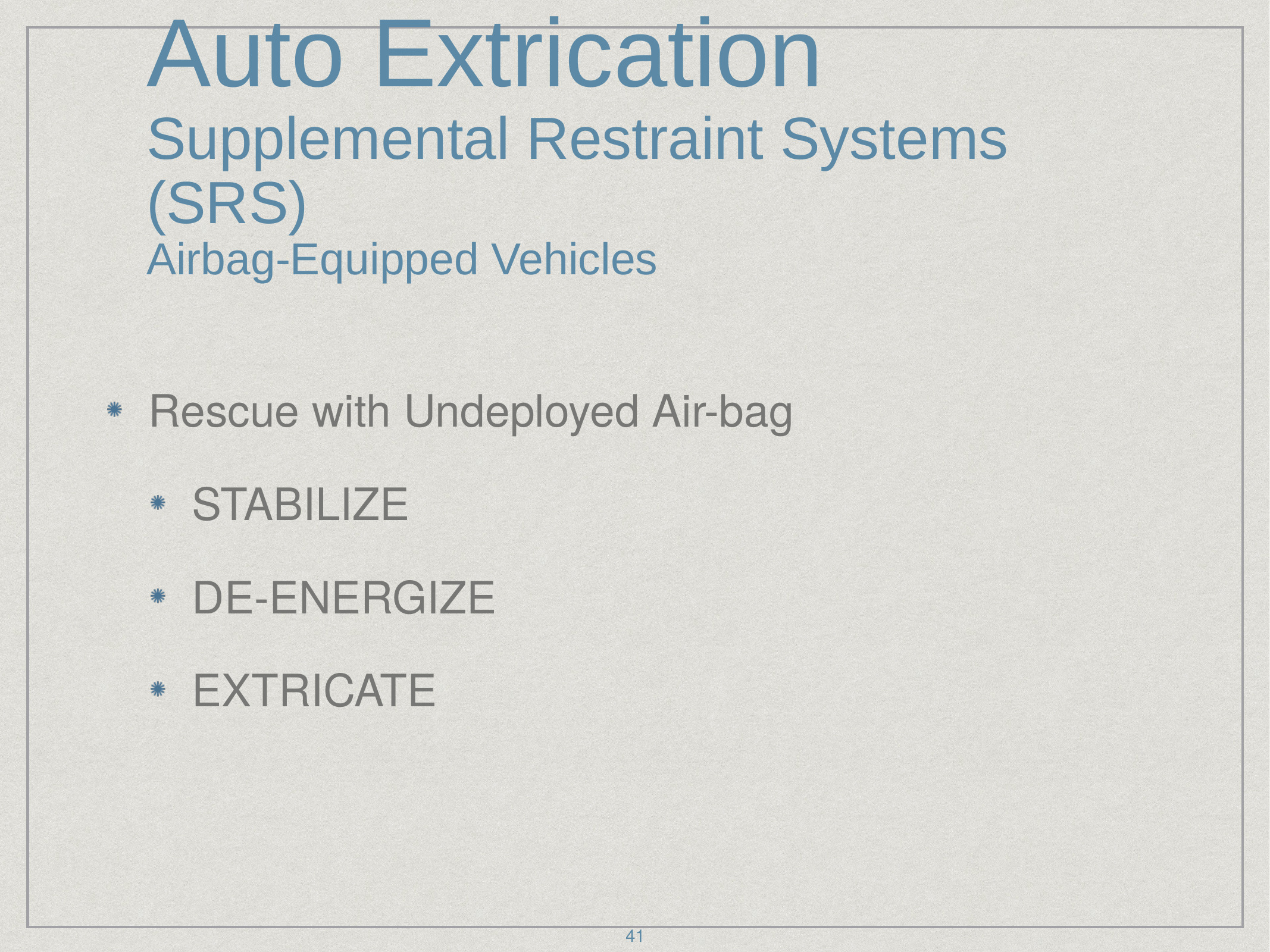

# Auto Extrication
Supplemental Restraint Systems (SRS)
Airbag-Equipped Vehicles
Rescue with Undeployed Air-bag
STABILIZE
DE-ENERGIZE
EXTRICATE
41